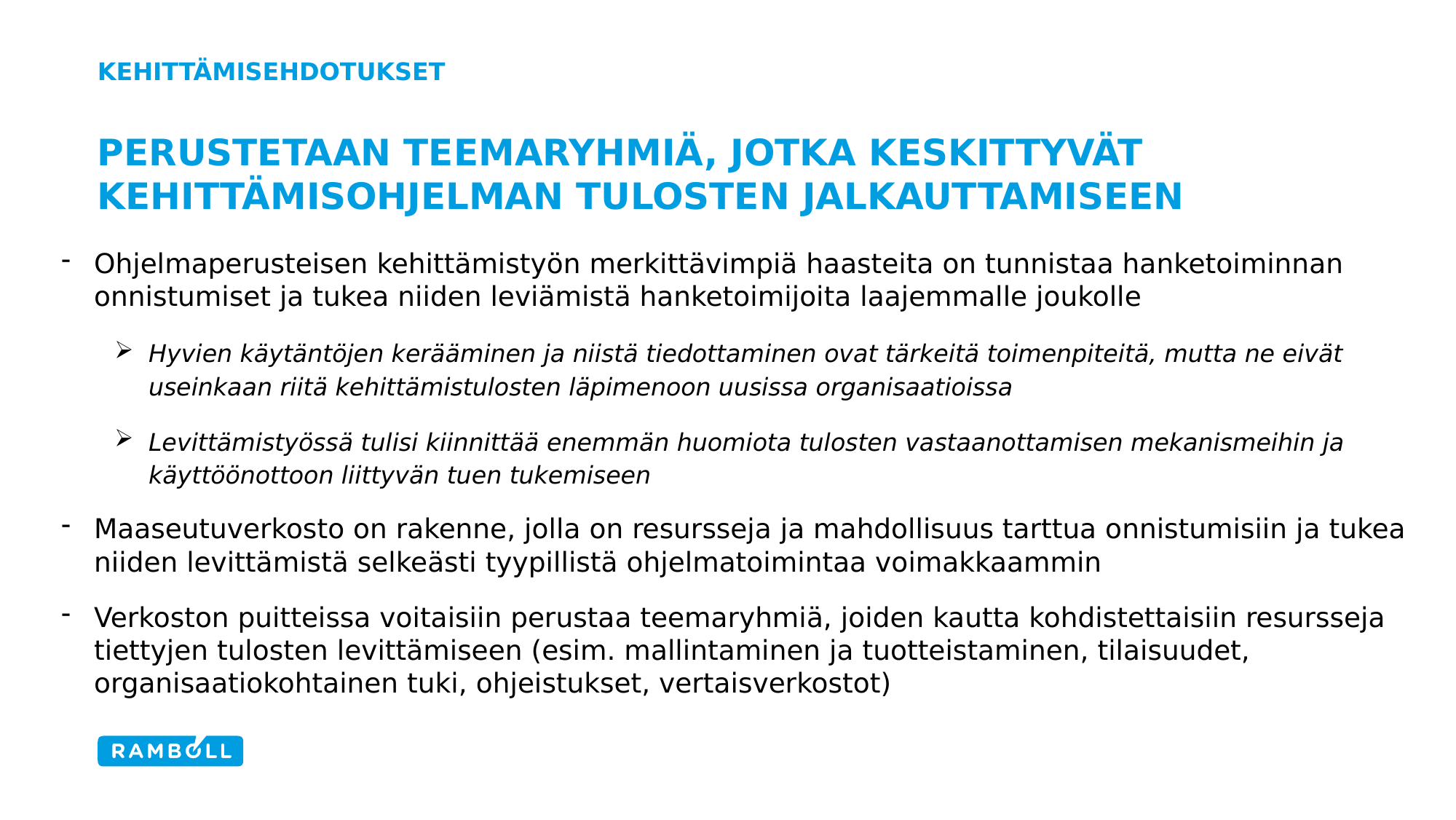

# Kehittämisehdotukset Perustetaan teemaryhmiä, jotka keskittyvät kehittämisohjelman tulosten jalkauttamiseen
Ohjelmaperusteisen kehittämistyön merkittävimpiä haasteita on tunnistaa hanketoiminnan onnistumiset ja tukea niiden leviämistä hanketoimijoita laajemmalle joukolle
Hyvien käytäntöjen kerääminen ja niistä tiedottaminen ovat tärkeitä toimenpiteitä, mutta ne eivät useinkaan riitä kehittämistulosten läpimenoon uusissa organisaatioissa
Levittämistyössä tulisi kiinnittää enemmän huomiota tulosten vastaanottamisen mekanismeihin ja käyttöönottoon liittyvän tuen tukemiseen
Maaseutuverkosto on rakenne, jolla on resursseja ja mahdollisuus tarttua onnistumisiin ja tukea niiden levittämistä selkeästi tyypillistä ohjelmatoimintaa voimakkaammin
Verkoston puitteissa voitaisiin perustaa teemaryhmiä, joiden kautta kohdistettaisiin resursseja tiettyjen tulosten levittämiseen (esim. mallintaminen ja tuotteistaminen, tilaisuudet, organisaatiokohtainen tuki, ohjeistukset, vertaisverkostot)